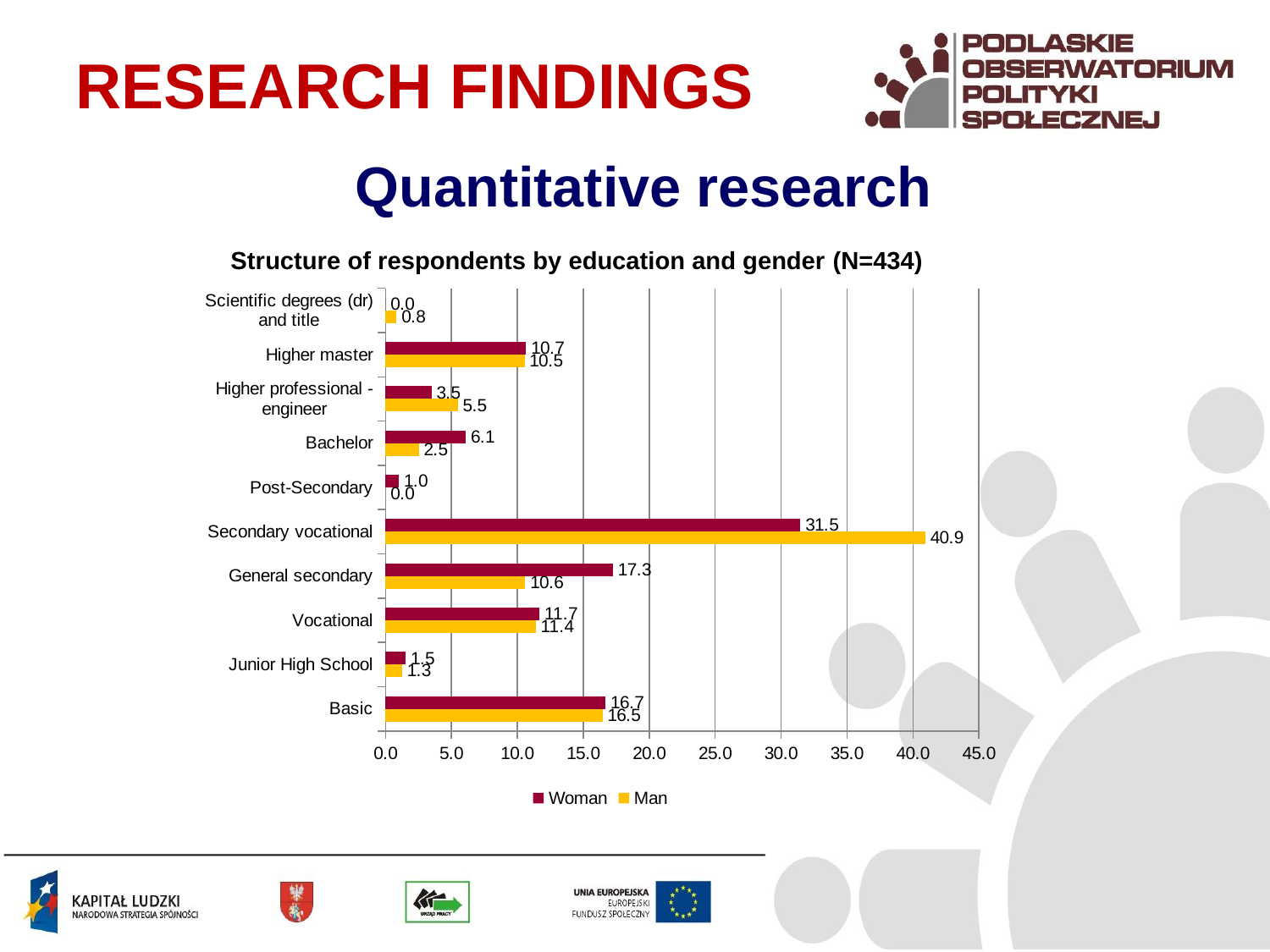

RESEARCH FINDINGS
Quantitative research
Structure of respondents by education and gender (N=434)

### Chart

| Category | Man | Woman |
|---|---|---|
| Basic | 16.455696202531644 | 16.7 |
| Junior High School | 1.2658227848101267 | 1.5228426395939085 |
| Vocational | 11.39240506329114 | 11.6751269035533 |
| General secondary | 10.6 | 17.258883248730964 |
| Secondary vocational | 40.92827004219409 | 31.472081218274113 |
| Post-Secondary | 0.0 | 1.015228426395939 |
| Bachelor | 2.5316455696202533 | 6.091370558375634 |
| Higher professional - engineer | 5.485232067510548 | 3.5 |
| Higher master | 10.548523206751055 | 10.65989847715736 |
| Scientific degrees (dr) and title | 0.8438818565400844 | 0.0 |